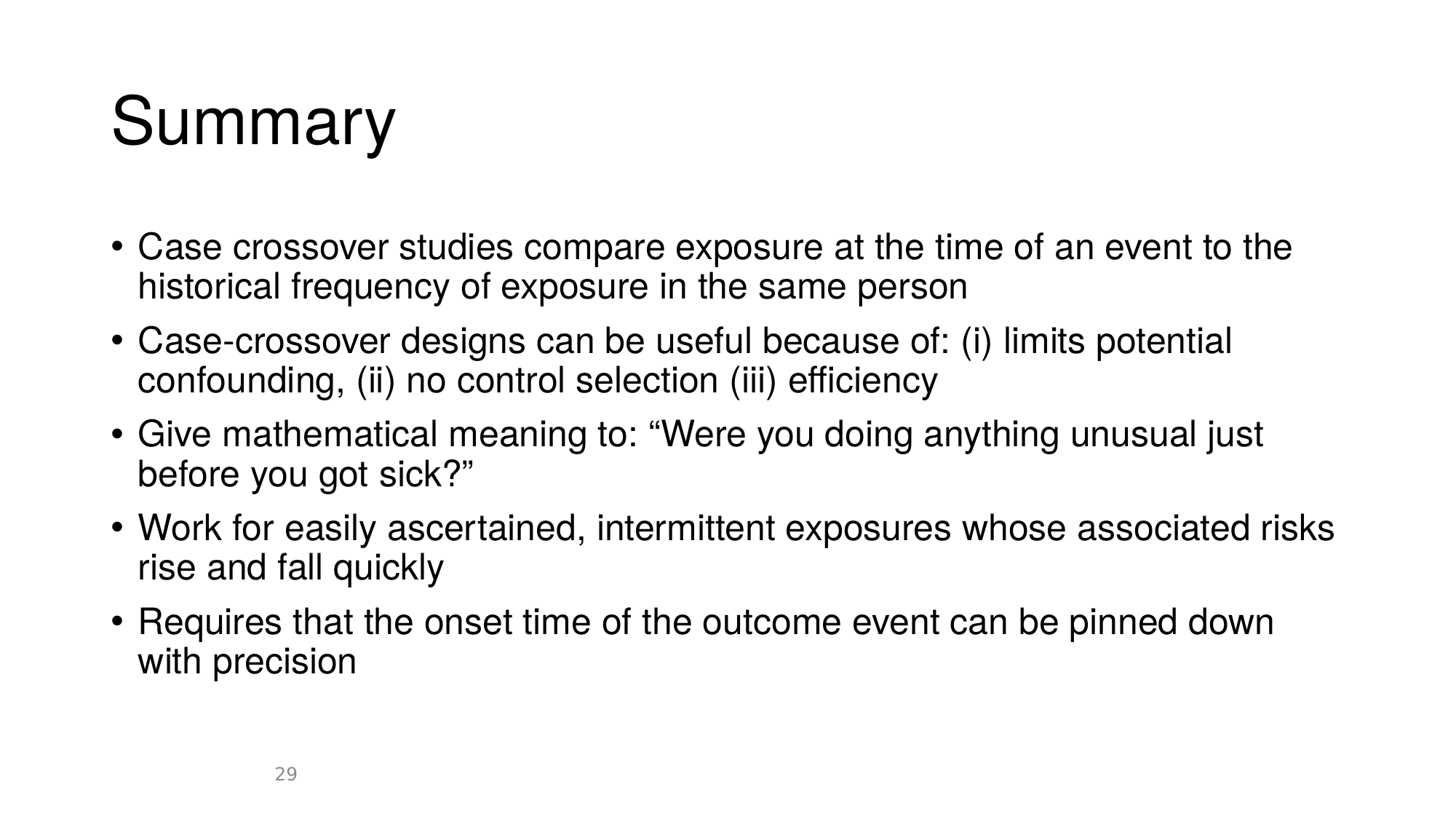

# Summary
Case crossover studies compare exposure at the time of an event to the historical frequency of exposure in the same person
Case-crossover designs can be useful because of: (i) limits potential confounding, (ii) no control selection (iii) efficiency
Give mathematical meaning to: “Were you doing anything unusual just before you got sick?”
Work for easily ascertained, intermittent exposures whose associated risks rise and fall quickly
Requires that the onset time of the outcome event can be pinned down with precision
29